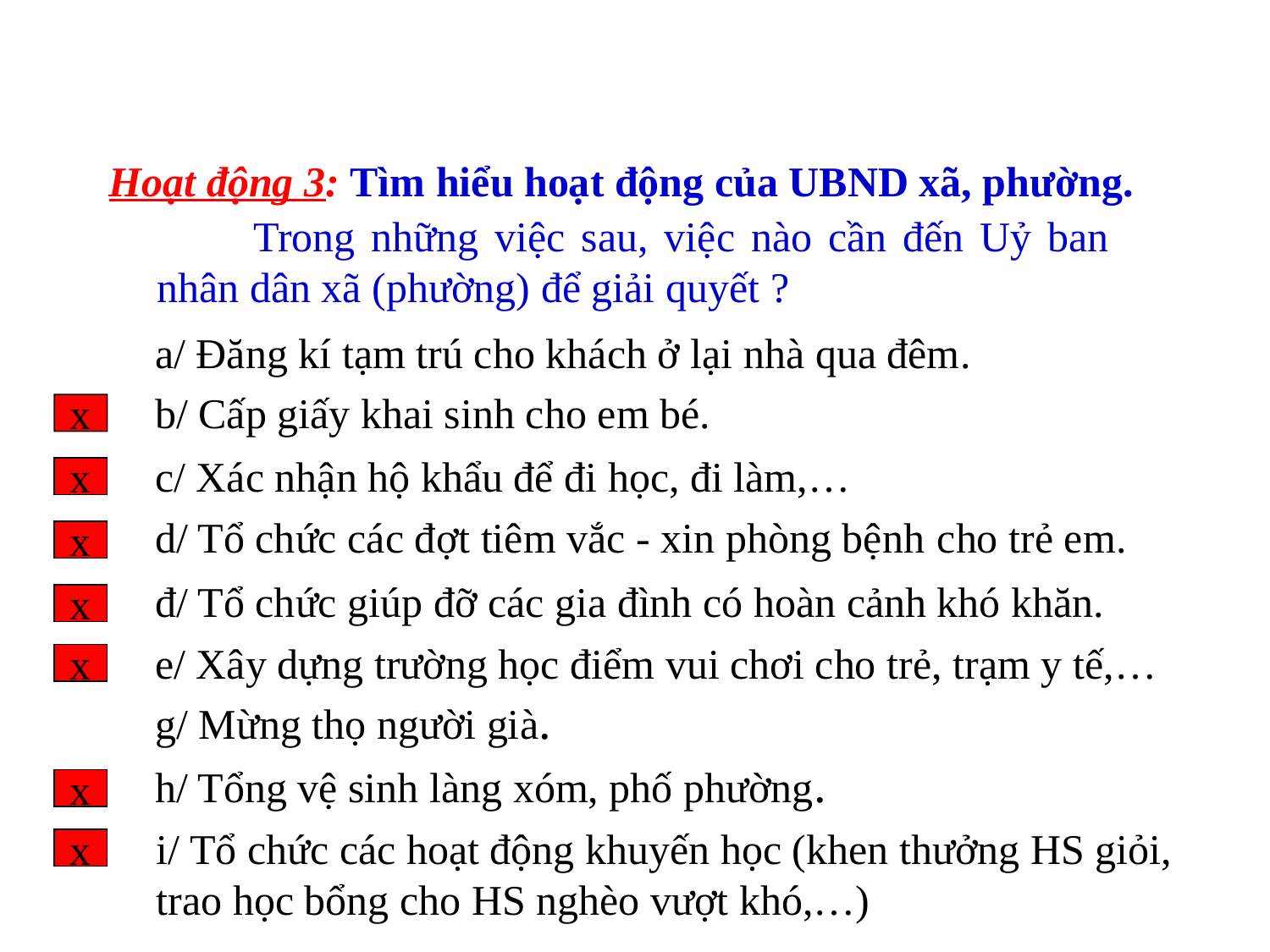

Hoạt động 3: Tìm hiểu hoạt động của UBND xã, phường.
      Trong những việc sau, việc nào cần đến Uỷ ban nhân dân xã (phường) để giải quyết ?
a/ Đăng kí tạm trú cho khách ở lại nhà qua đêm.
b/ Cấp giấy khai sinh cho em bé.
x
c/ Xác nhận hộ khẩu để đi học, đi làm,…
x
d/ Tổ chức các đợt tiêm vắc - xin phòng bệnh cho trẻ em.
x
đ/ Tổ chức giúp đỡ các gia đình có hoàn cảnh khó khăn.
x
e/ Xây dựng trường học điểm vui chơi cho trẻ, trạm y tế,…
x
g/ Mừng thọ người già.
h/ Tổng vệ sinh làng xóm, phố phường.
x
i/ Tổ chức các hoạt động khuyến học (khen thưởng HS giỏi, trao học bổng cho HS nghèo vượt khó,…)
x